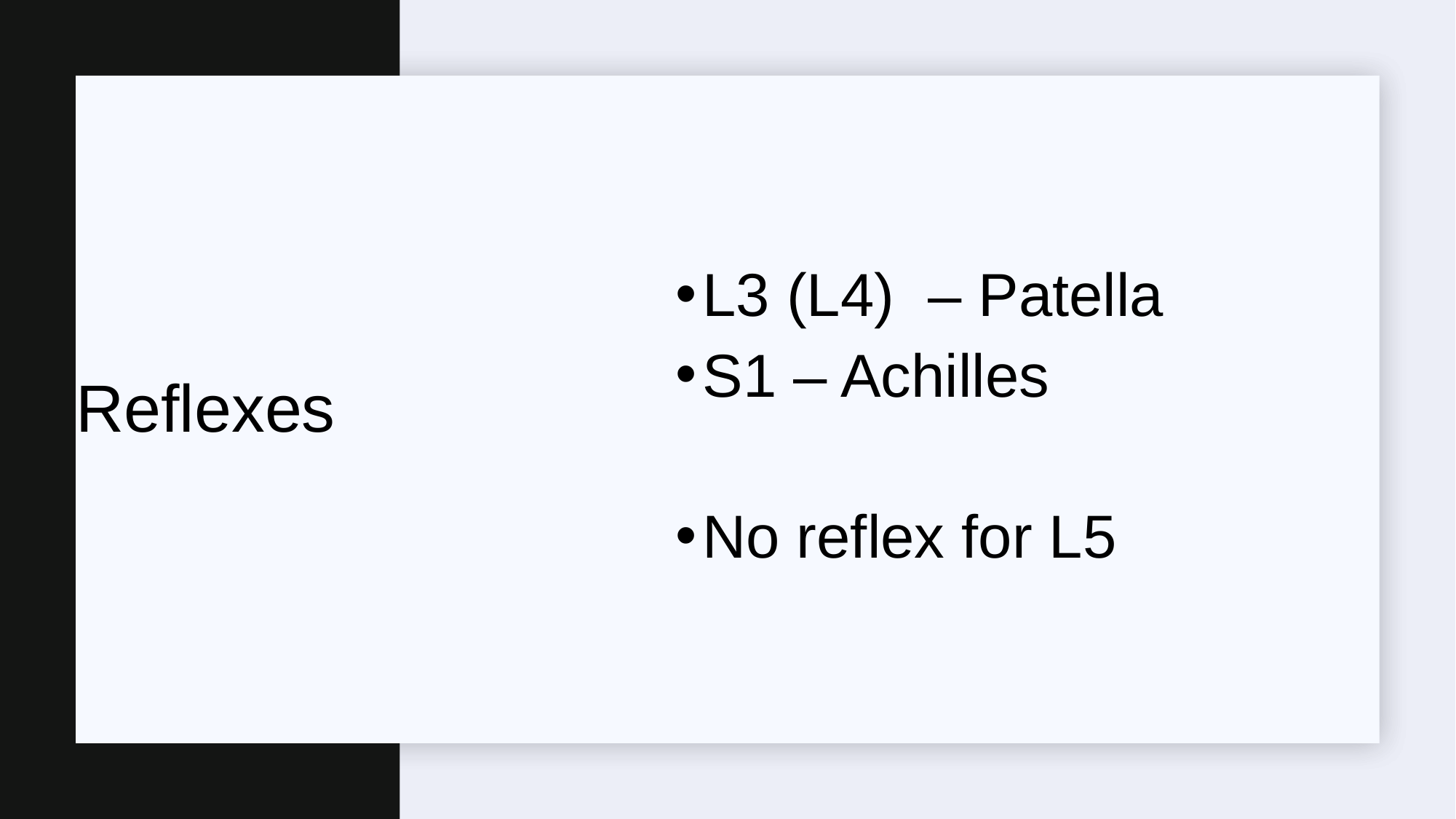

L3 (L4)  – Patella
S1 – Achilles

No reflex for L5
Reflexes